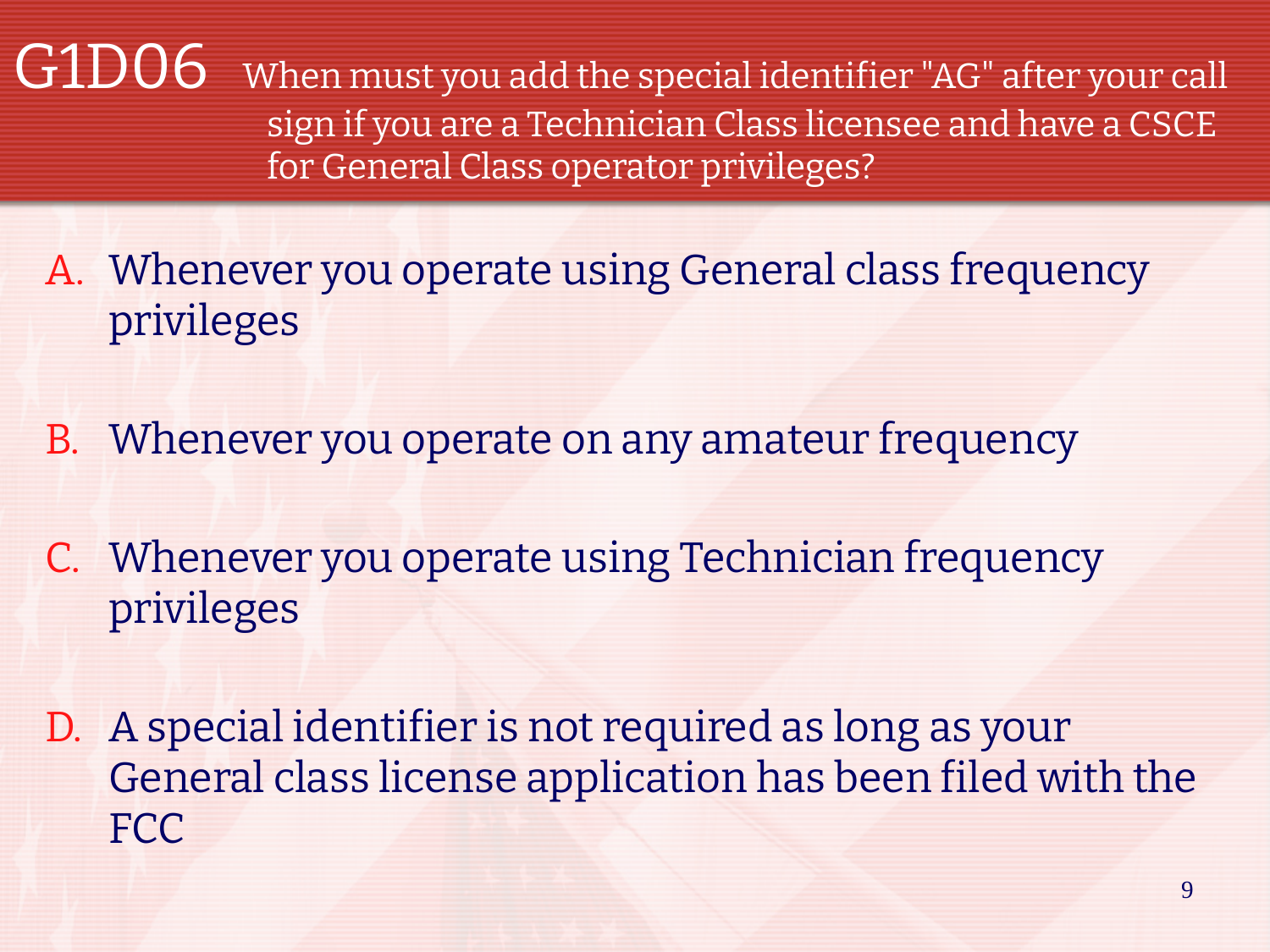

# G1D06    When must you add the special identifier "AG" after your call 		sign if you are a Technician Class licensee and have a CSCE 		for General Class operator privileges?
Whenever you operate using General class frequency privileges

Whenever you operate on any amateur frequency

Whenever you operate using Technician frequency privileges

A special identifier is not required as long as your General class license application has been filed with the FCC
9